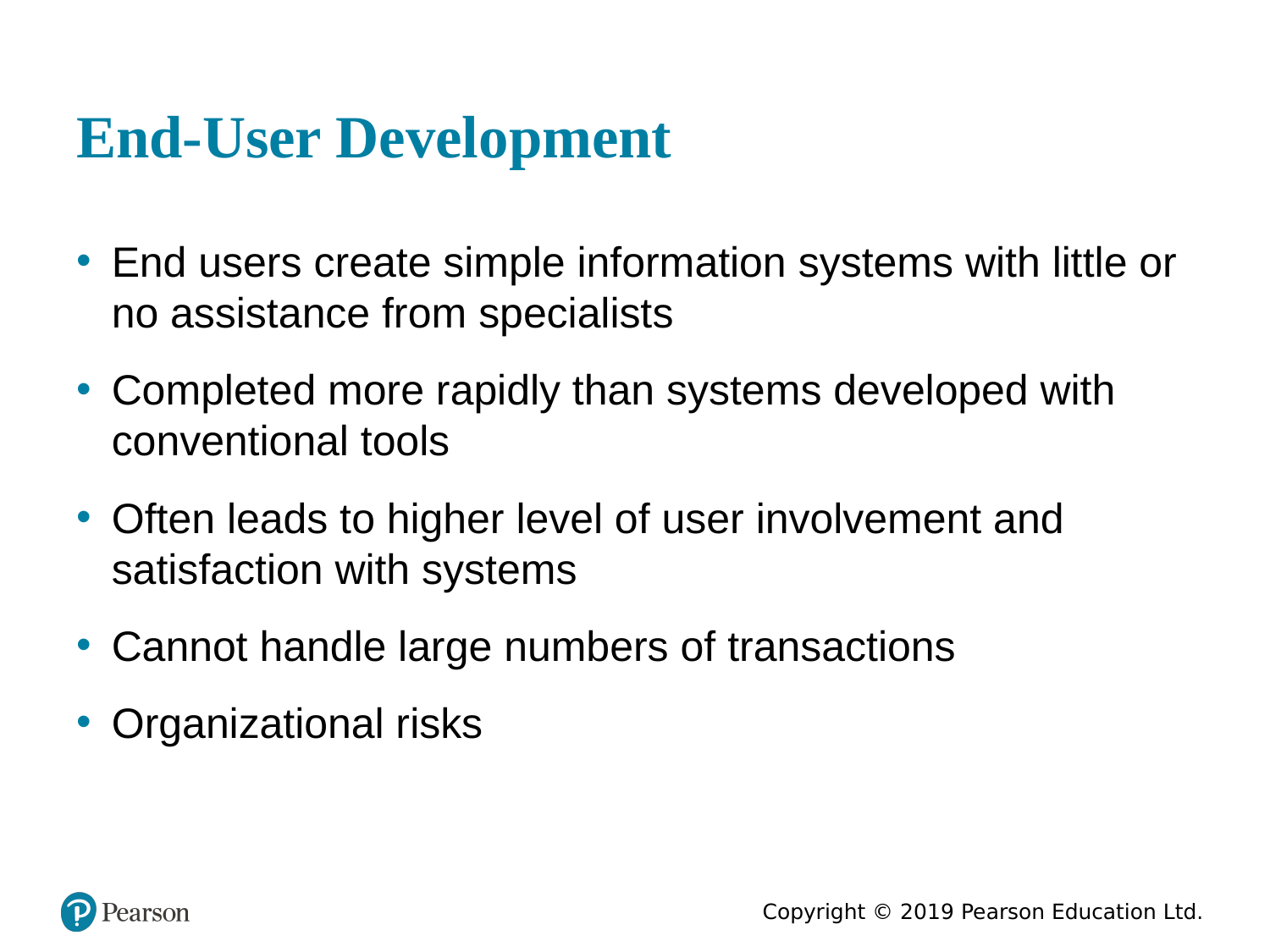

# End-User Development
End users create simple information systems with little or no assistance from specialists
Completed more rapidly than systems developed with conventional tools
Often leads to higher level of user involvement and satisfaction with systems
Cannot handle large numbers of transactions
Organizational risks